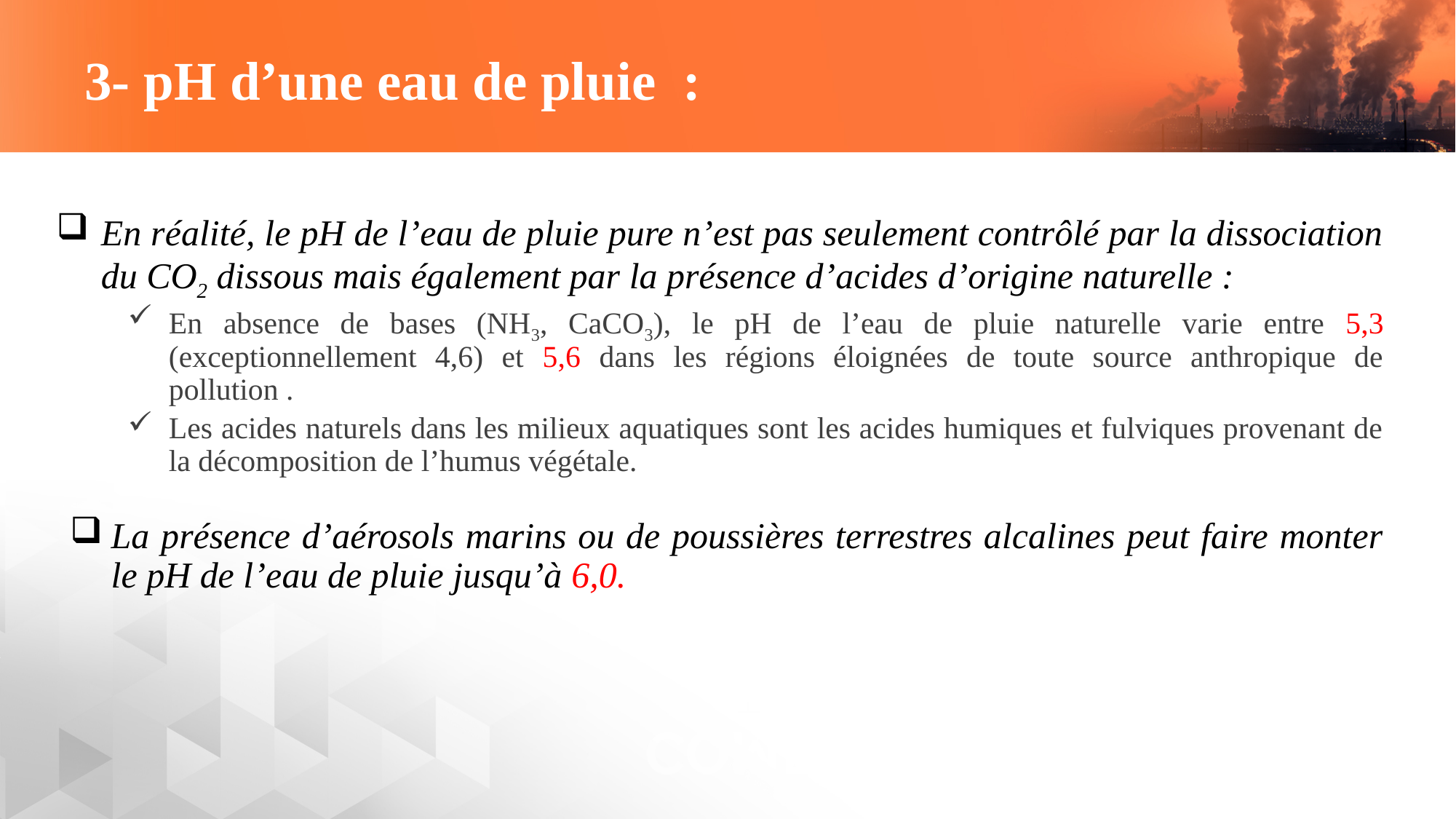

3- pH d’une eau de pluie  :
En réalité, le pH de l’eau de pluie pure n’est pas seulement contrôlé par la dissociation du CO2 dissous mais également par la présence d’acides d’origine naturelle :
En absence de bases (NH3, CaCO3), le pH de l’eau de pluie naturelle varie entre 5,3 (exceptionnellement 4,6) et 5,6 dans les régions éloignées de toute source anthropique de pollution .
Les acides naturels dans les milieux aquatiques sont les acides humiques et fulviques provenant de la décomposition de l’humus végétale.

La présence d’aérosols marins ou de poussières terrestres alcalines peut faire monter le pH de l’eau de pluie jusqu’à 6,0.
7